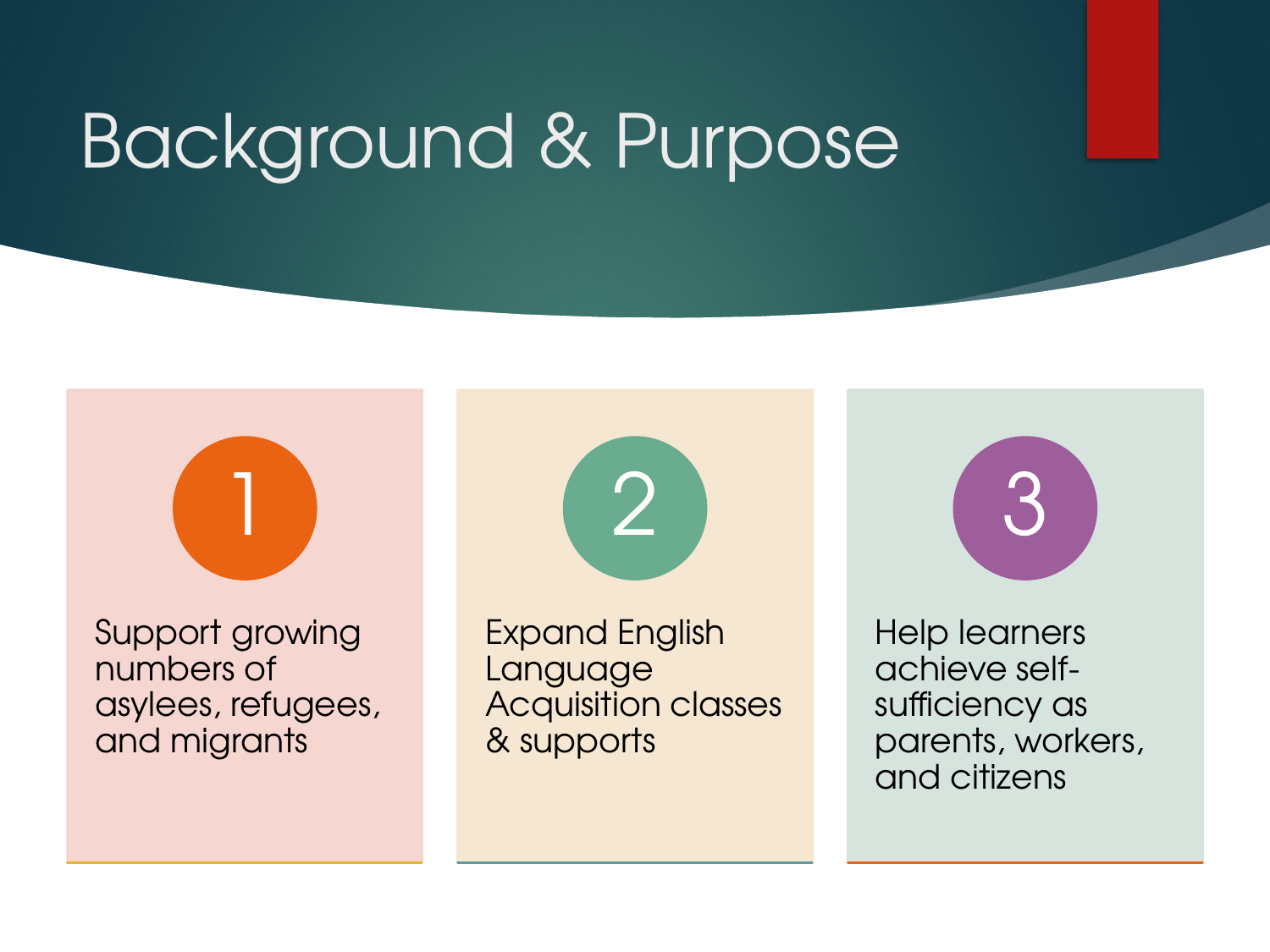

# Background & Purpose

Support growing numbers of asylees, refugees, and migrants
1
Expand English Language Acquisition classes & supports
2
Help learners achieve self-sufficiency as parents, workers, and citizens
3